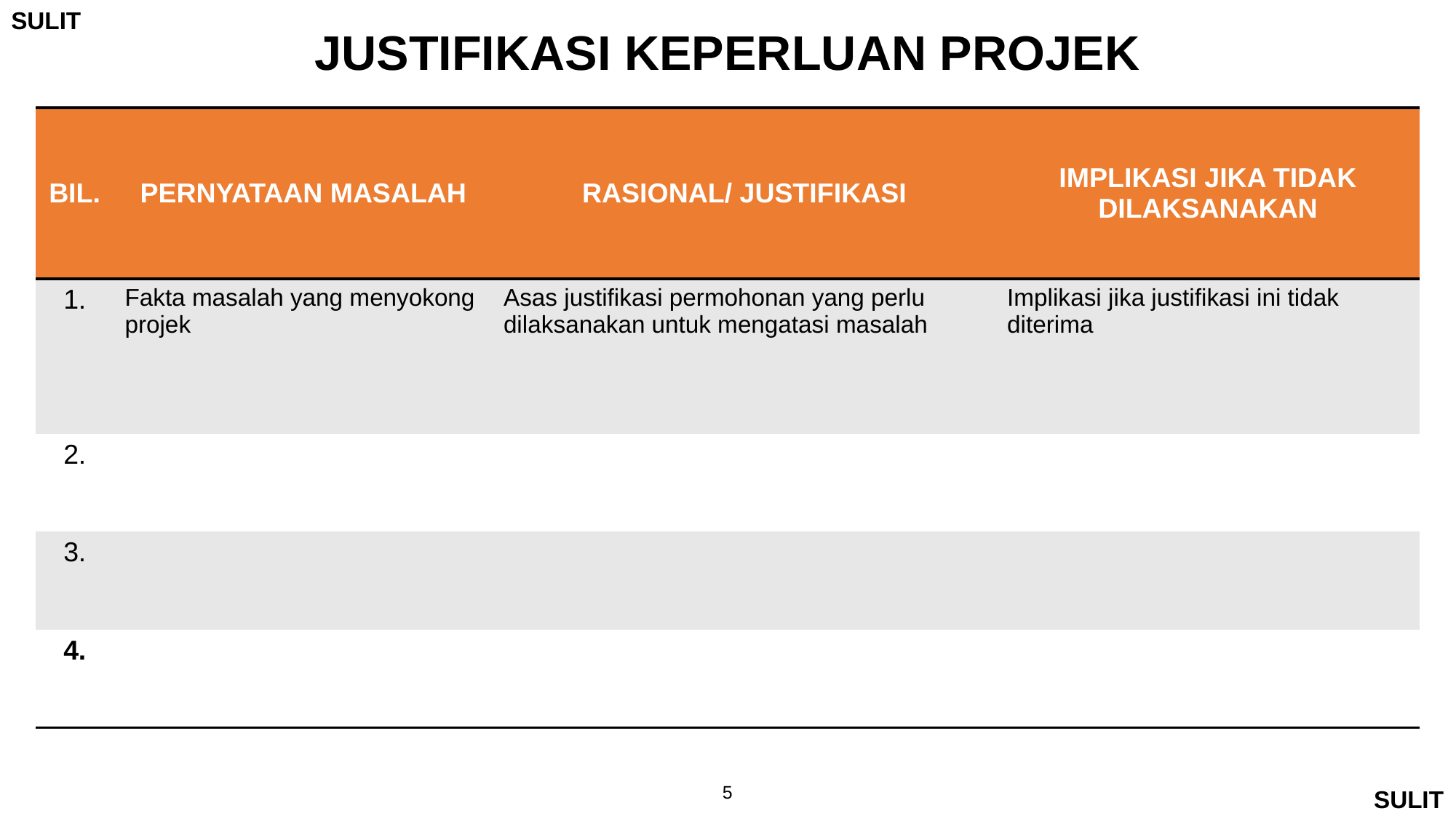

JUSTIFIKASI KEPERLUAN PROJEK
| BIL. | PERNYATAAN MASALAH | RASIONAL/ JUSTIFIKASI | IMPLIKASI JIKA TIDAK DILAKSANAKAN |
| --- | --- | --- | --- |
| 1. | Fakta masalah yang menyokong projek | Asas justifikasi permohonan yang perlu dilaksanakan untuk mengatasi masalah | Implikasi jika justifikasi ini tidak diterima |
| 2. |  |  |  |
| 3. |  |  |  |
| 4. |  |  |  |
5